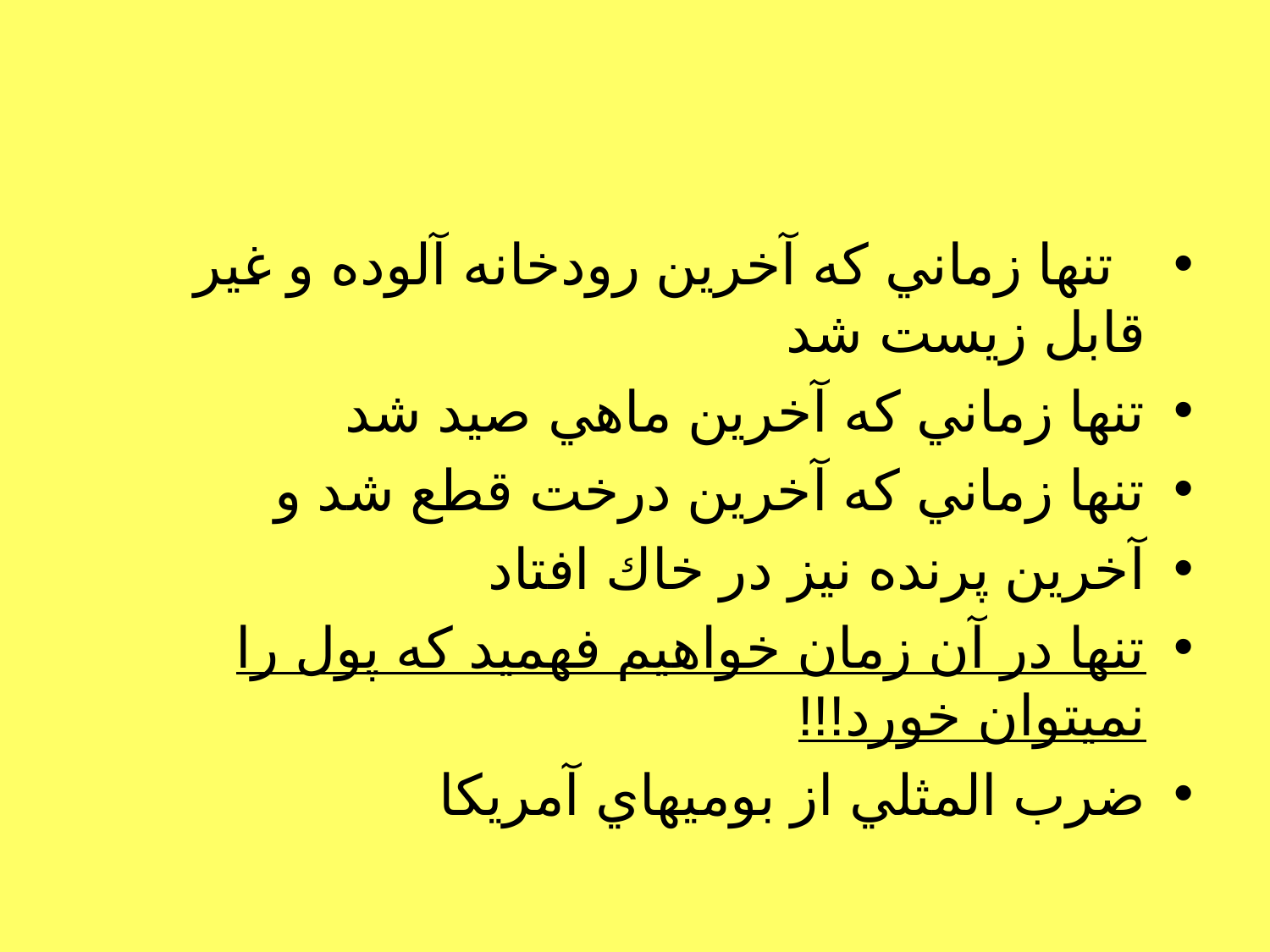

#
  تنها زماني كه آخرين رودخانه آلوده و غير قابل زيست شد
تنها زماني كه آخرين ماهي صيد شد
تنها زماني كه آخرين درخت قطع شد و
آخرين پرنده نيز در خاك افتاد
تنها در آن زمان خواهيم فهميد كه پول را نميتوان خورد!!!
ضرب المثلي از بوميهاي آمريكا